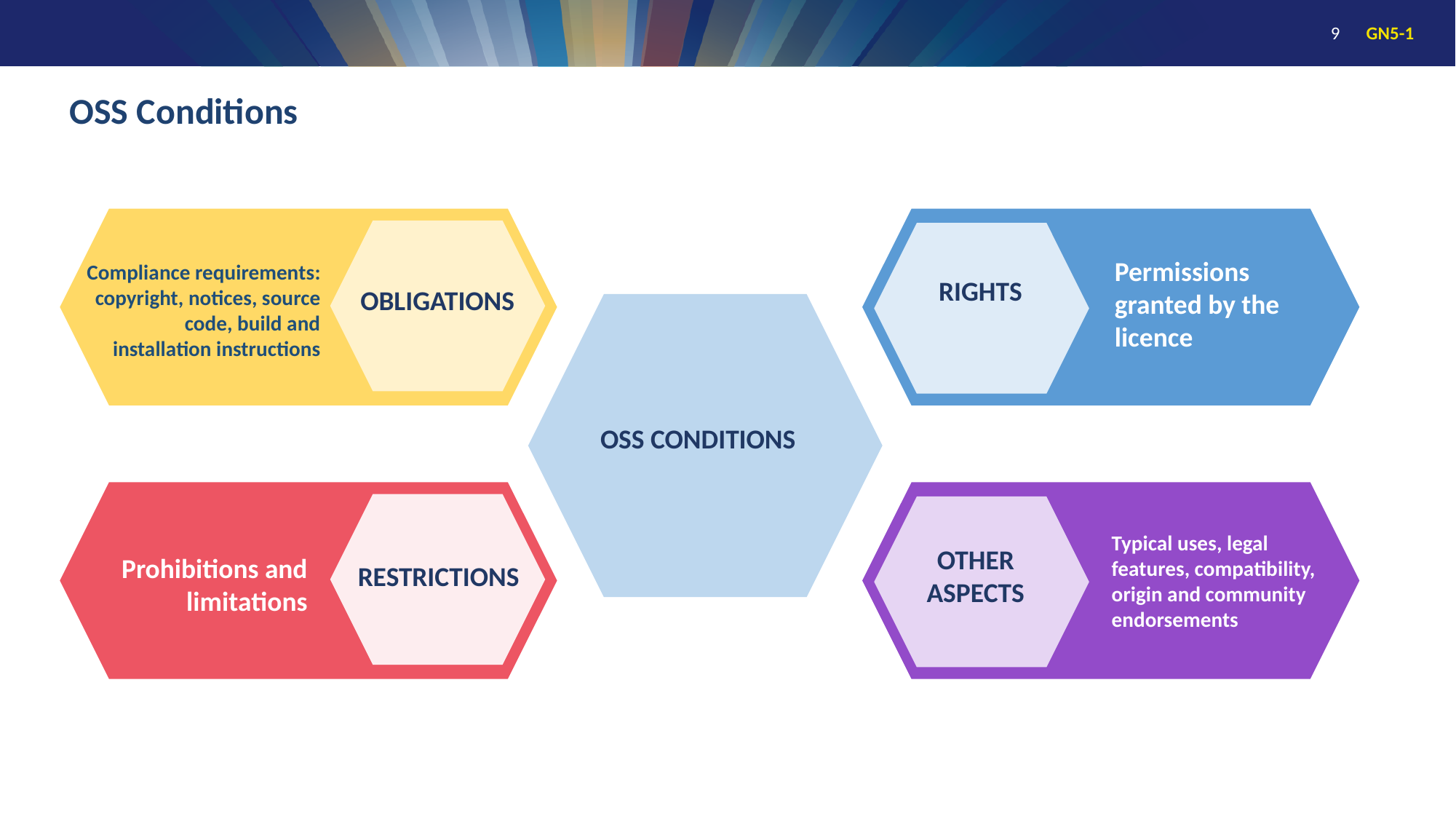

# OSS Conditions

Permissions granted by the licence
Compliance requirements:
copyright, notices, source code, build and installation instructions
RIGHTS
OBLIGATIONS

OSS CONDITIONS

Typical uses, legal features, compatibility, origin and community endorsements
OTHER ASPECTS
Prohibitions and limitations
RESTRICTIONS
9